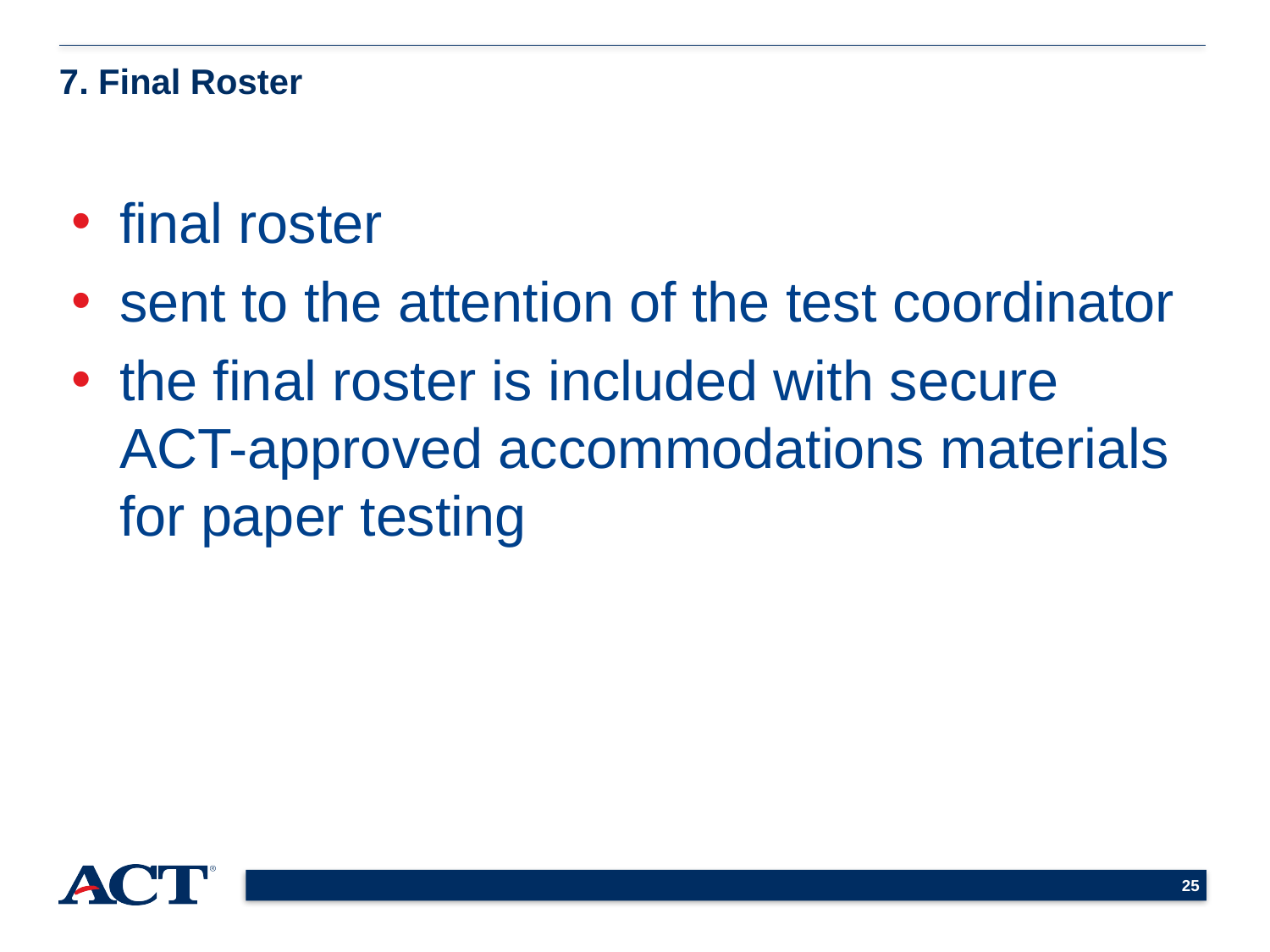

7. Final Roster
final roster
sent to the attention of the test coordinator
the final roster is included with secure ACT-approved accommodations materials for paper testing